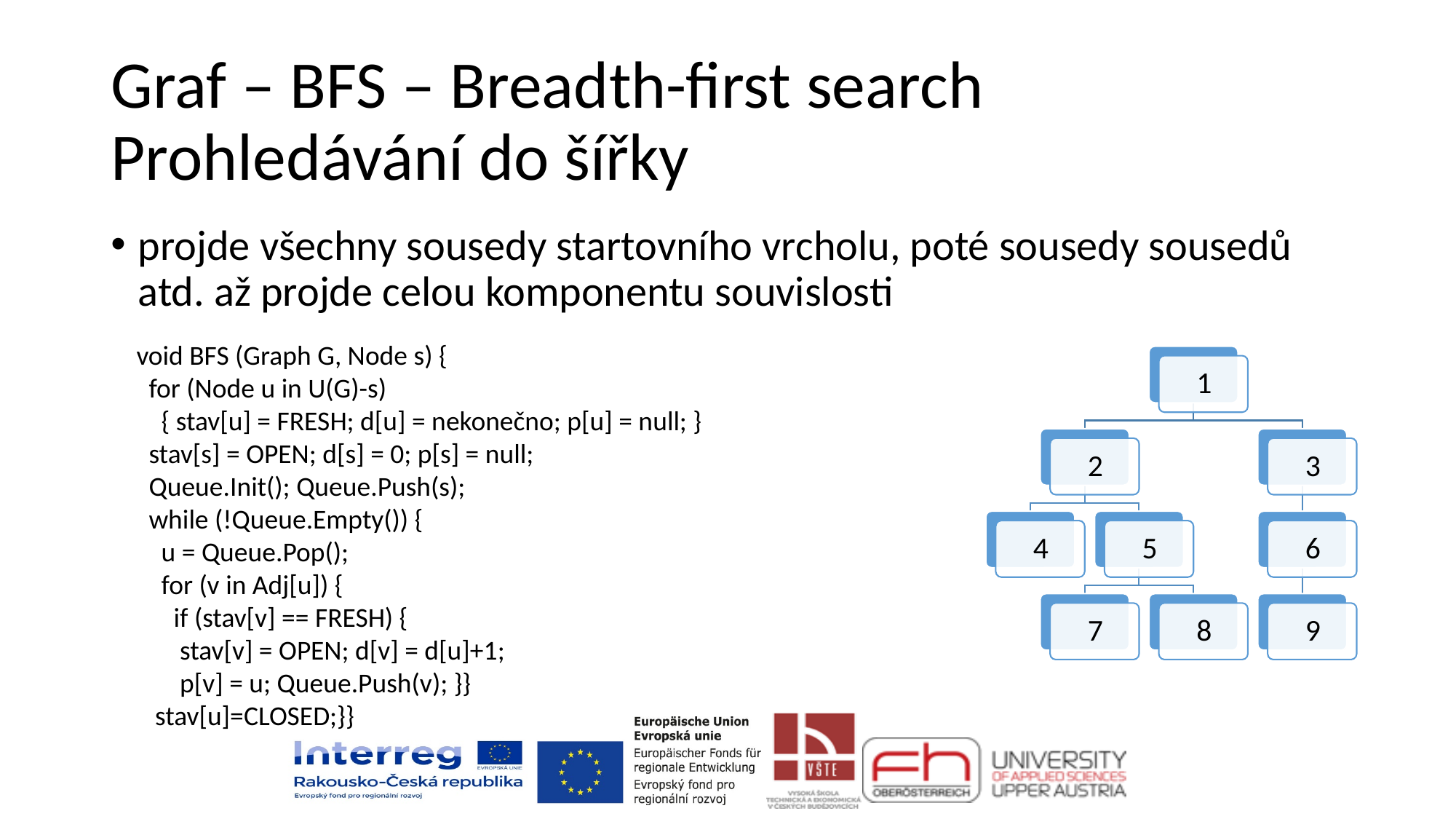

# Graf – BFS – Breadth-first search Prohledávání do šířky
projde všechny sousedy startovního vrcholu, poté sousedy sousedů atd. až projde celou komponentu souvislosti
 void BFS (Graph G, Node s) {
   for (Node u in U(G)-s)
     { stav[u] = FRESH; d[u] = nekonečno; p[u] = null; }
   stav[s] = OPEN; d[s] = 0; p[s] = null;
   Queue.Init(); Queue.Push(s);
   while (!Queue.Empty()) {
     u = Queue.Pop();
     for (v in Adj[u]) {
       if (stav[v] == FRESH) {
        stav[v] = OPEN; d[v] = d[u]+1;
        p[v] = u; Queue.Push(v); }}
    stav[u]=CLOSED;}}
1
2
4
5
7
8
3
6
9